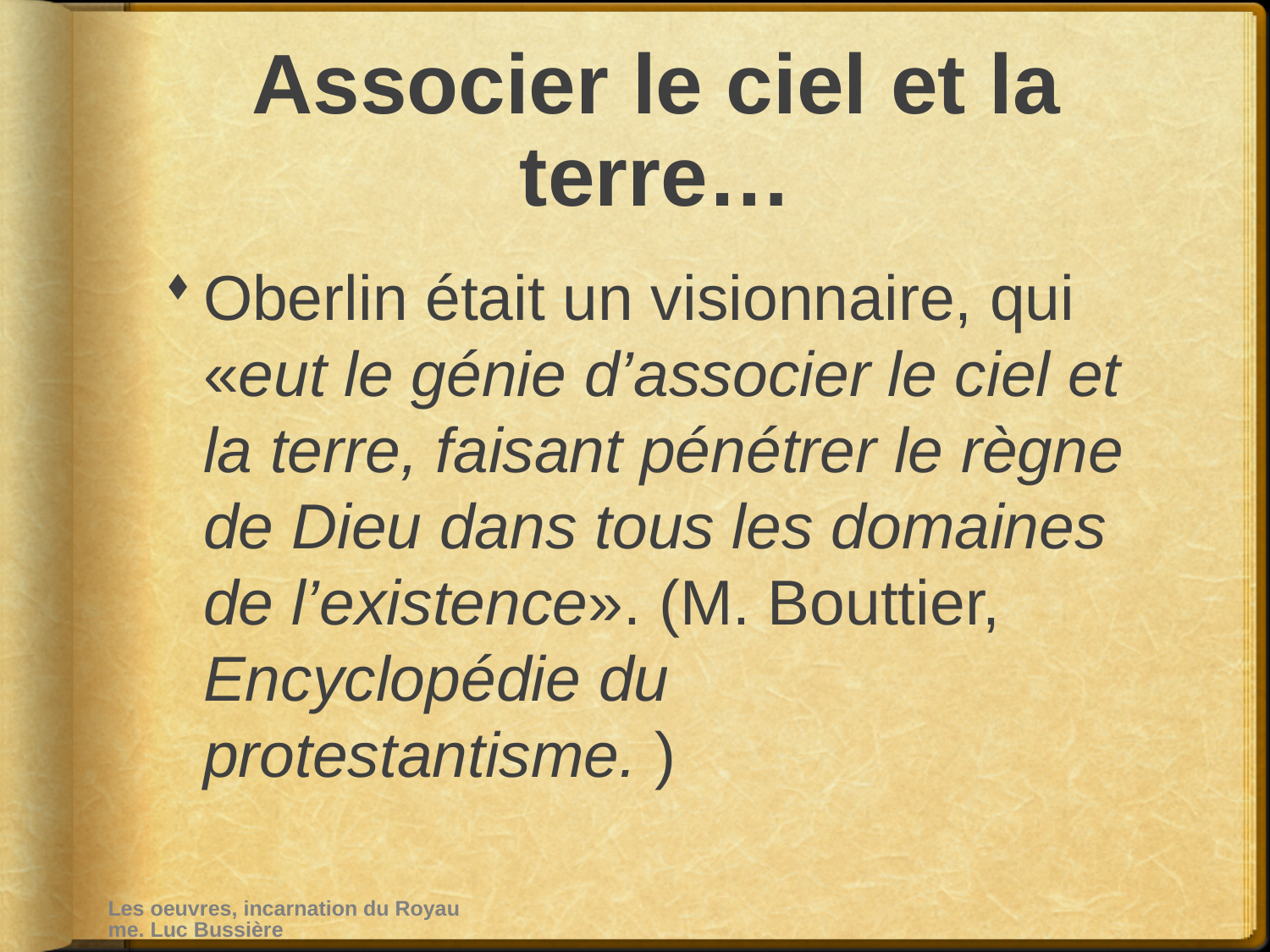

# Associer le ciel et la terre…
Oberlin était un visionnaire, qui «eut le génie d’associer le ciel et la terre, faisant pénétrer le règne de Dieu dans tous les domaines de l’existence». (M. Bouttier, Encyclopédie du protestantisme. )

Les oeuvres, incarnation du Royaume. Luc Bussière